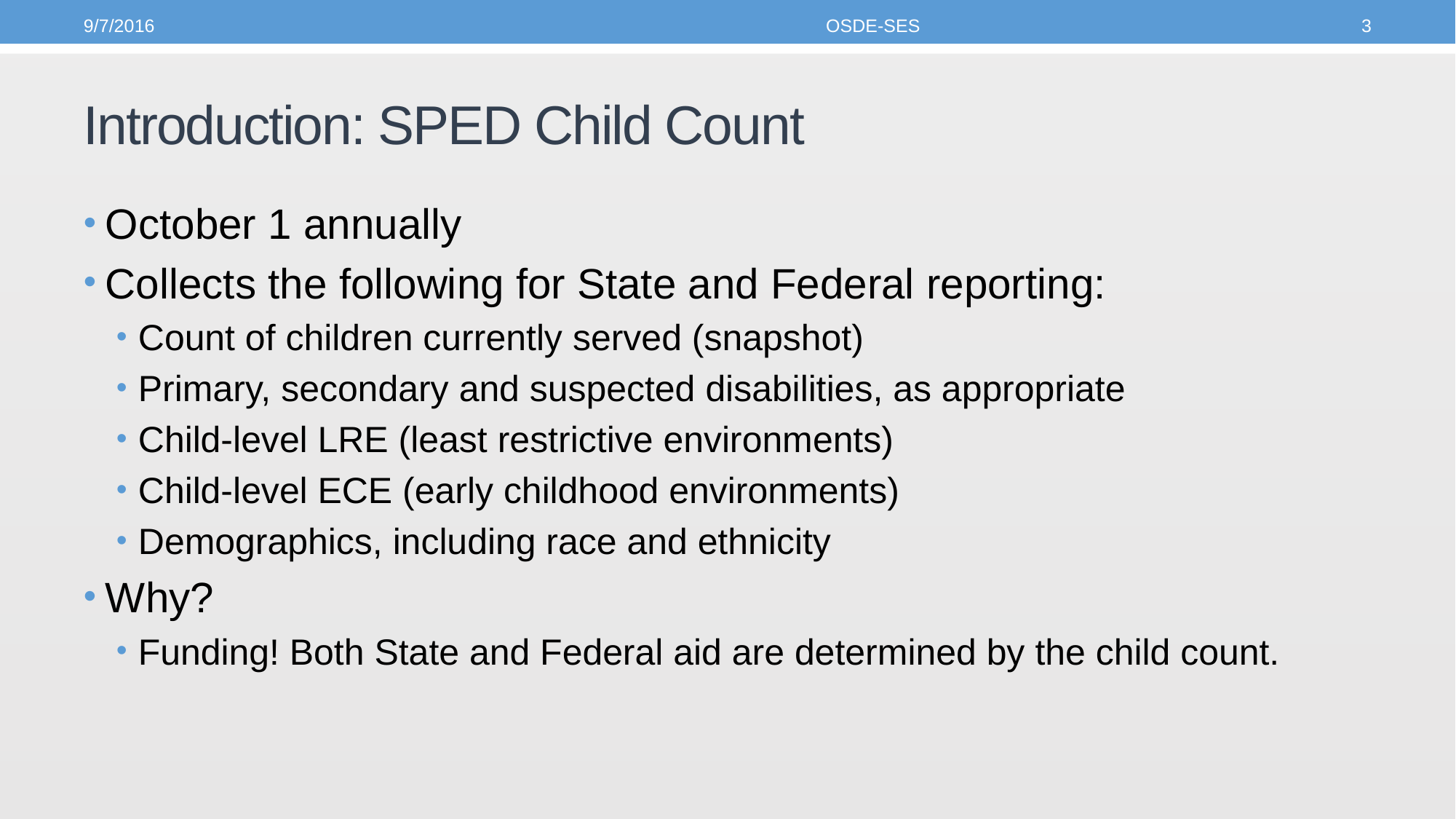

9/7/2016
OSDE-SES
3
# Introduction: SPED Child Count
October 1 annually
Collects the following for State and Federal reporting:
Count of children currently served (snapshot)
Primary, secondary and suspected disabilities, as appropriate
Child-level LRE (least restrictive environments)
Child-level ECE (early childhood environments)
Demographics, including race and ethnicity
Why?
Funding! Both State and Federal aid are determined by the child count.